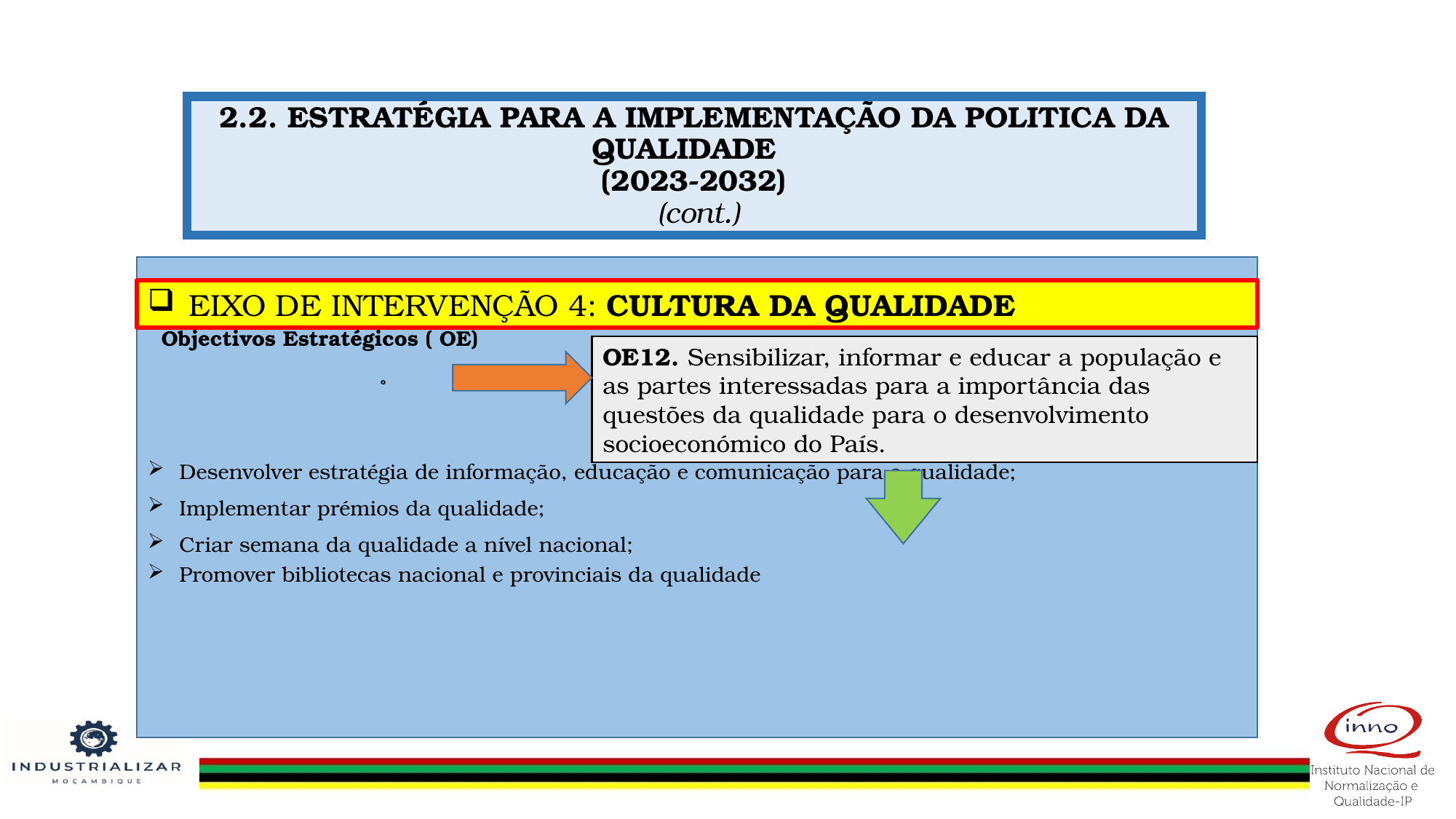

# 2.2. ESTRATÉGIA PARA A IMPLEMENTAÇÃO DA POLITICA DA QUALIDADE (2023-2032) (cont.)

  Objectivos Estratégicos ( OE)

                                                                                o
                                                                                Acções Estratégicas ( AE)

Desenvolver estratégia de informação, educação e comunicação para a qualidade;
Implementar prémios da qualidade;
Criar semana da qualidade a nível nacional;
Promover bibliotecas nacional e provinciais da qualidade

eixo de intervenção 4: CULTURA DA QUALIDADE
OE12. Sensibilizar, informar e educar a população e as partes interessadas para a importância das questões da qualidade para o desenvolvimento socioeconómico do País.

28